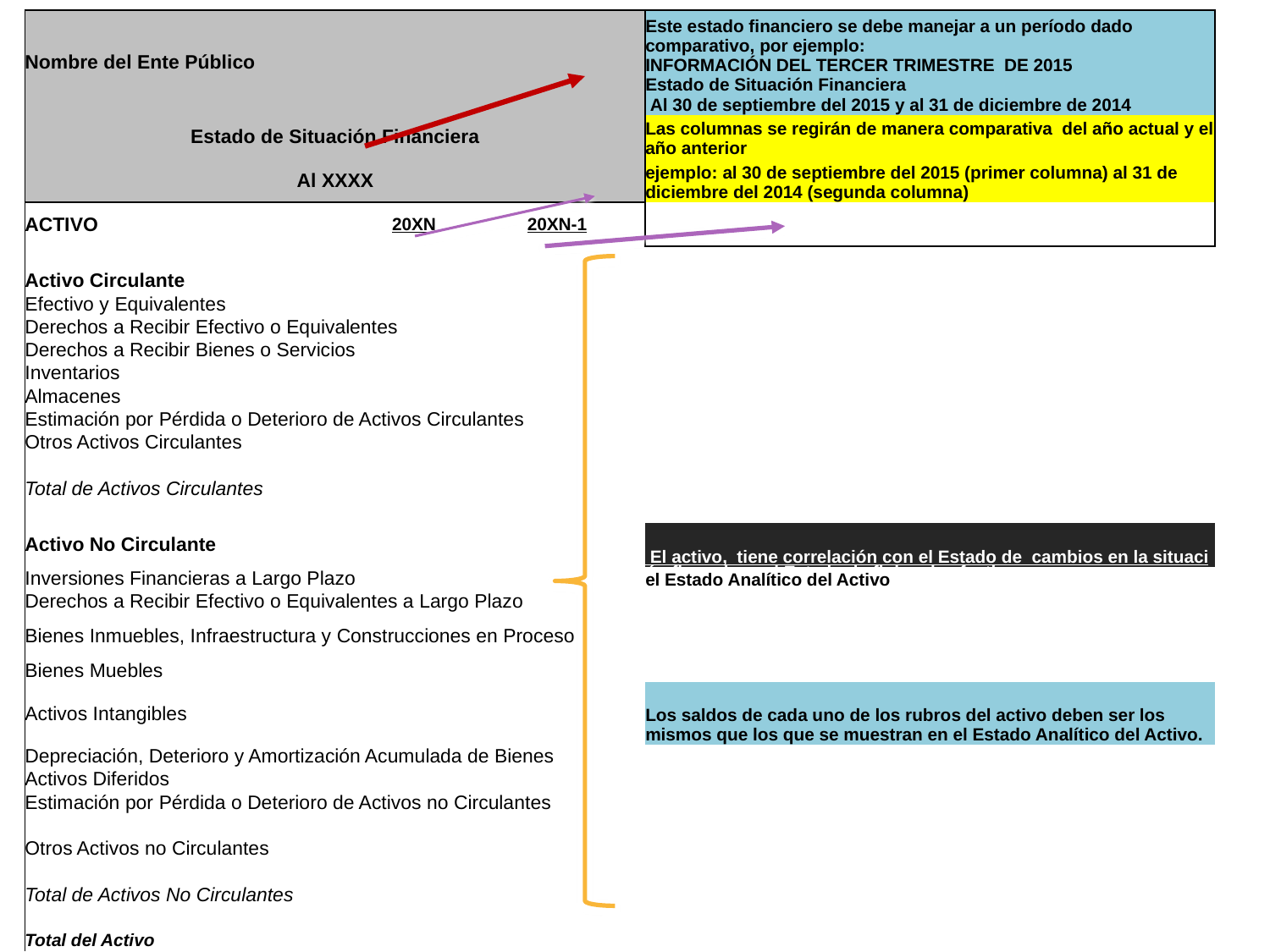

| Nombre del Ente Público |  |  |  | Este estado financiero se debe manejar a un período dado comparativo, por ejemplo: INFORMACIÓN DEL TERCER TRIMESTRE DE 2015 Estado de Situación Financiera Al 30 de septiembre del 2015 y al 31 de diciembre de 2014 |
| --- | --- | --- | --- | --- |
| Estado de Situación Financiera |  |  |  | Las columnas se regirán de manera comparativa del año actual y el año anterior |
| Al XXXX |  |  |  | ejemplo: al 30 de septiembre del 2015 (primer columna) al 31 de diciembre del 2014 (segunda columna) |
| ACTIVO | 20XN | 20XN-1 |  |  |
|  |  |  |  |  |
| Activo Circulante |  |  |  |  |
| Efectivo y Equivalentes |  |  |  |  |
| Derechos a Recibir Efectivo o Equivalentes |  |  |  |  |
| Derechos a Recibir Bienes o Servicios |  |  |  |  |
| Inventarios |  |  |  |  |
| Almacenes |  |  |  |  |
| Estimación por Pérdida o Deterioro de Activos Circulantes |  |  |  |  |
| Otros Activos Circulantes |  |  |  |  |
|  |  |  |  |  |
| Total de Activos Circulantes |  |  |  |  |
|  |  |  |  |  |
| Activo No Circulante |  |  |  | El activo, tiene correlación con el Estado de cambios en la situación financiera, el Estado de flujos de efectivo y |
| Inversiones Financieras a Largo Plazo |  |  |  | el Estado Analítico del Activo |
| Derechos a Recibir Efectivo o Equivalentes a Largo Plazo |  |  |  |  |
| Bienes Inmuebles, Infraestructura y Construcciones en Proceso |  |  |  |  |
| Bienes Muebles |  |  |  |  |
| Activos Intangibles |  |  |  | Los saldos de cada uno de los rubros del activo deben ser los mismos que los que se muestran en el Estado Analítico del Activo. |
| Depreciación, Deterioro y Amortización Acumulada de Bienes |  |  |  |  |
| Activos Diferidos |  |  |  |  |
| Estimación por Pérdida o Deterioro de Activos no Circulantes |  |  |  |  |
|  |  |  |  |  |
| Otros Activos no Circulantes |  |  |  |  |
|  |  |  |  |  |
| Total de Activos No Circulantes |  |  |  |  |
|  |  |  |  |  |
| Total del Activo |  |  |  |  |